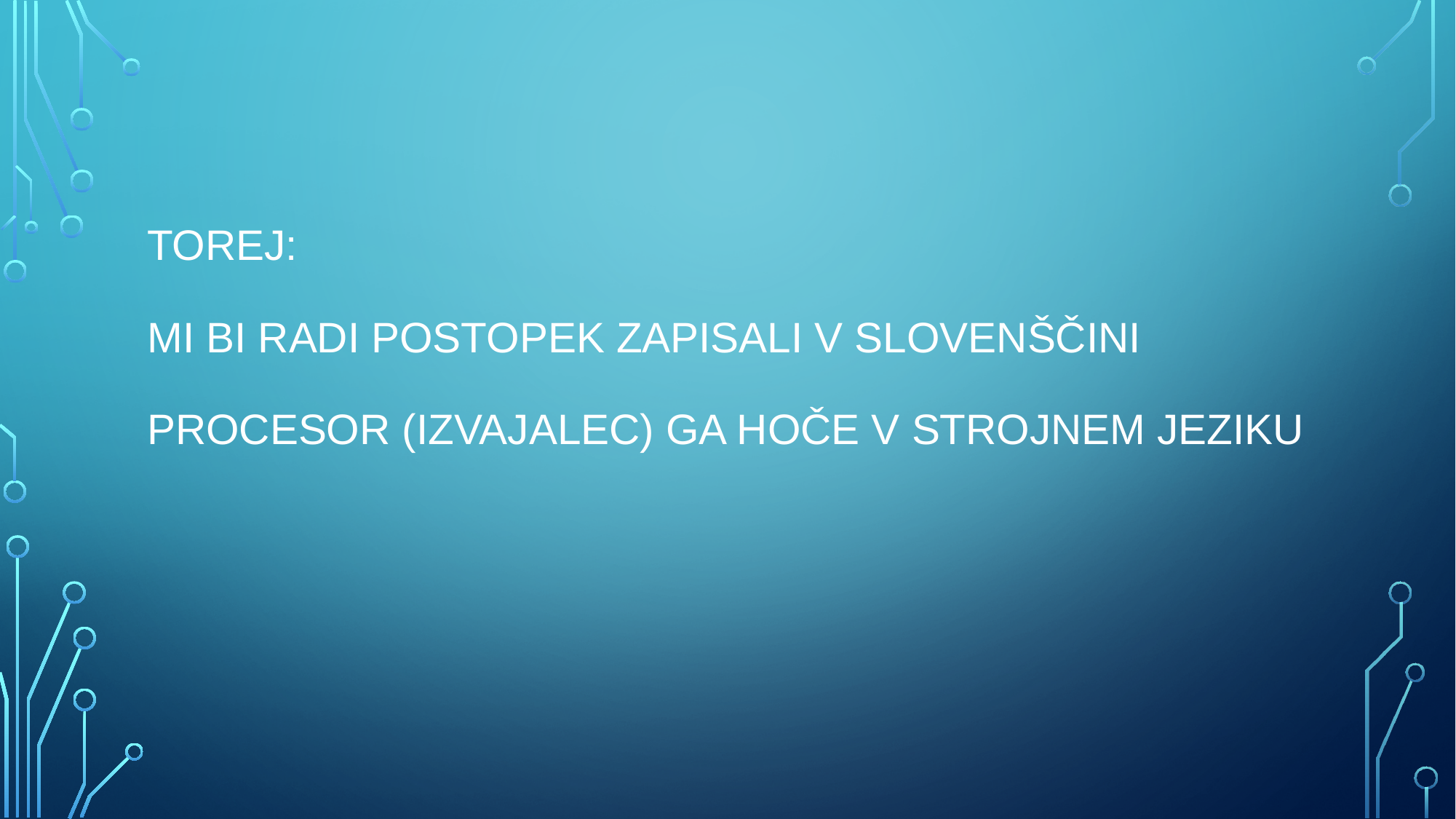

# TOREJ: mi bi radi postopek zapisali v SLOVENŠČINI PROCESOR (IZVAJALEC) GA HOČE V STROJNEM JEZIKU